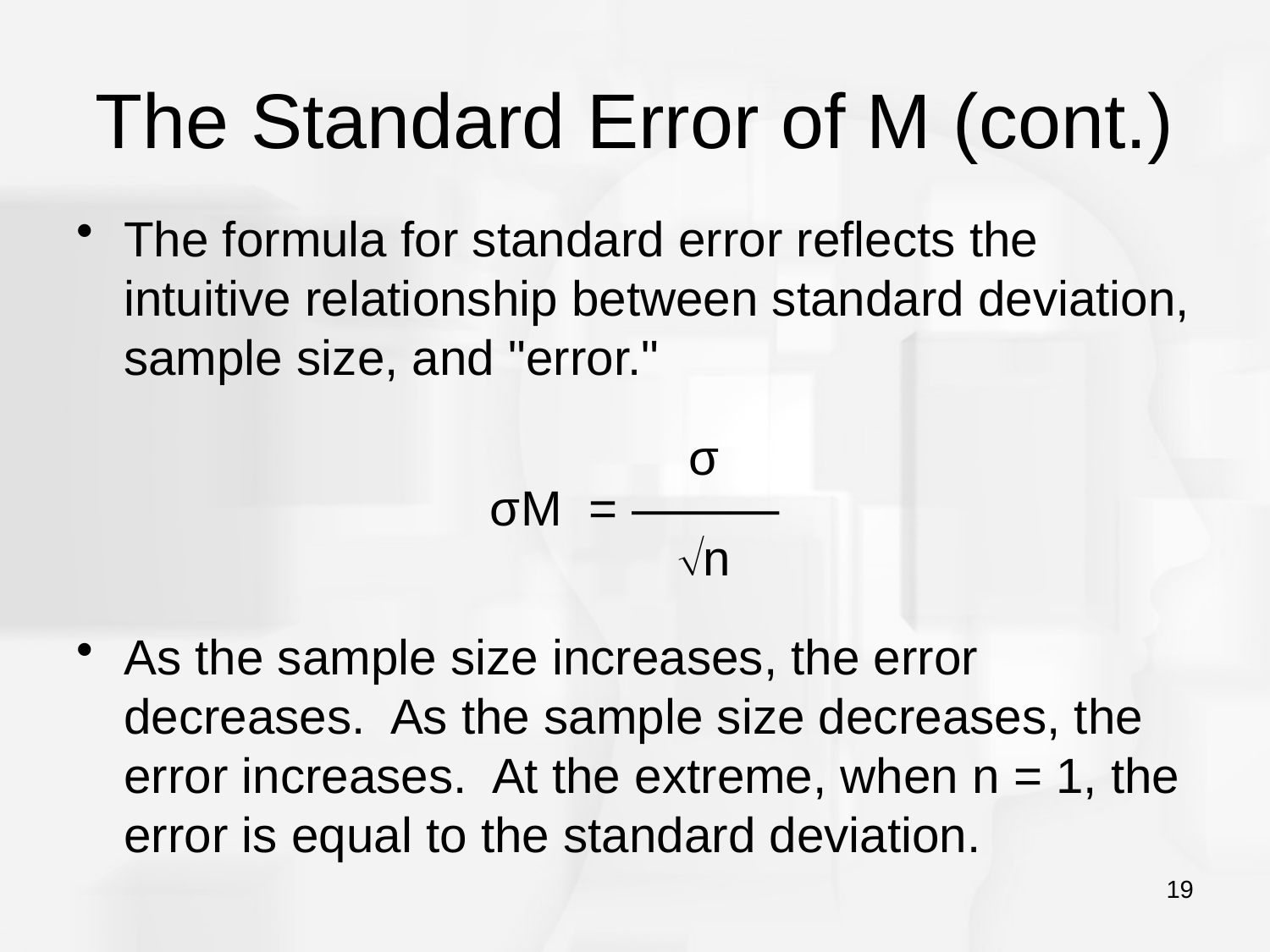

# The Standard Error of M (cont.)
The formula for standard error reflects the intuitive relationship between standard deviation, sample size, and "error."

          σ
σM  = ———
          √n

As the sample size increases, the error decreases.  As the sample size decreases, the error increases.  At the extreme, when n = 1, the error is equal to the standard deviation.
19